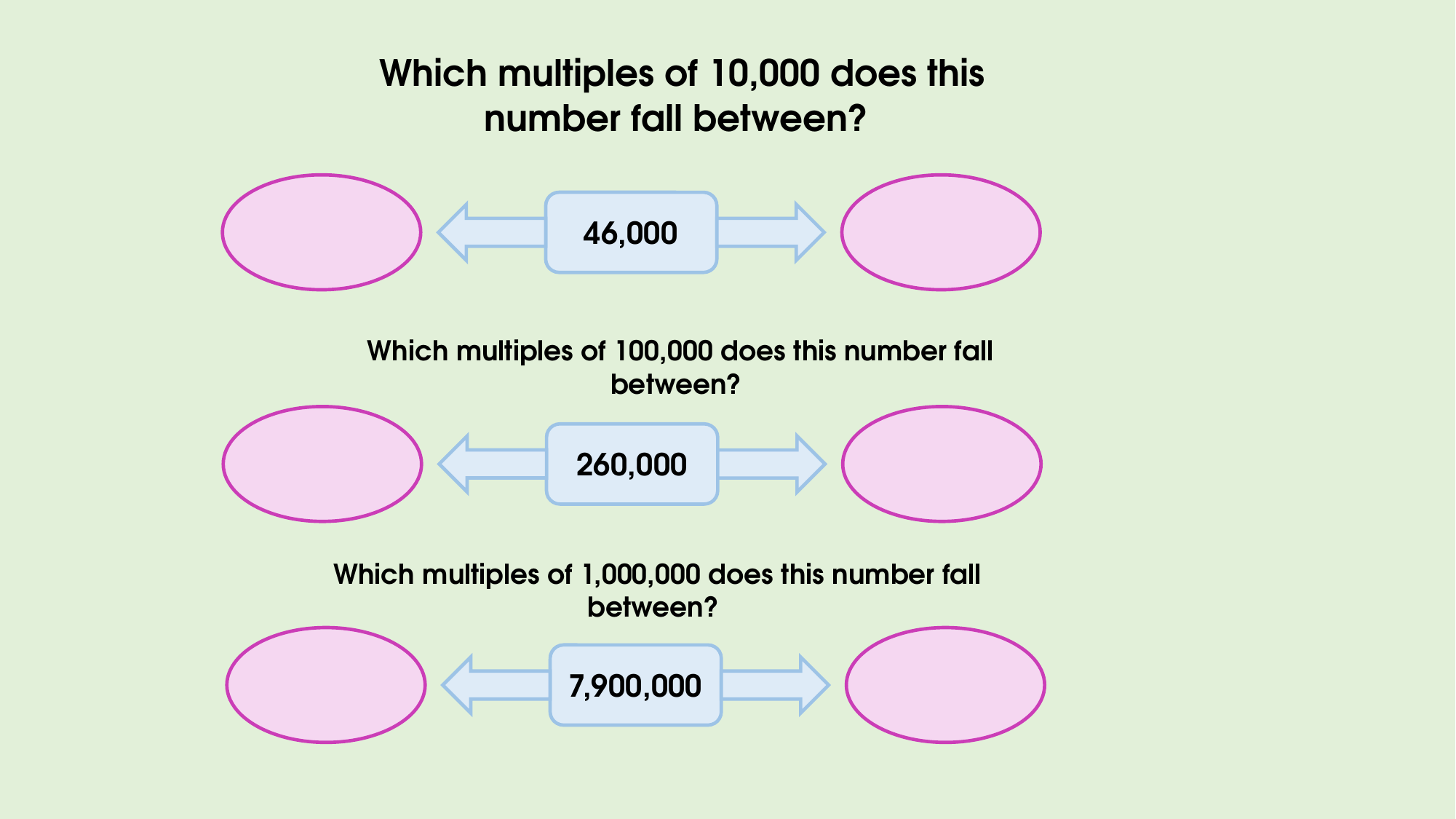

Which multiples of 10,000 does this number fall between?

46,000

 Which multiples of 100,000 does this number fall between?

260,000

 Which multiples of 1,000,000 does this number fall between?

7,900,000